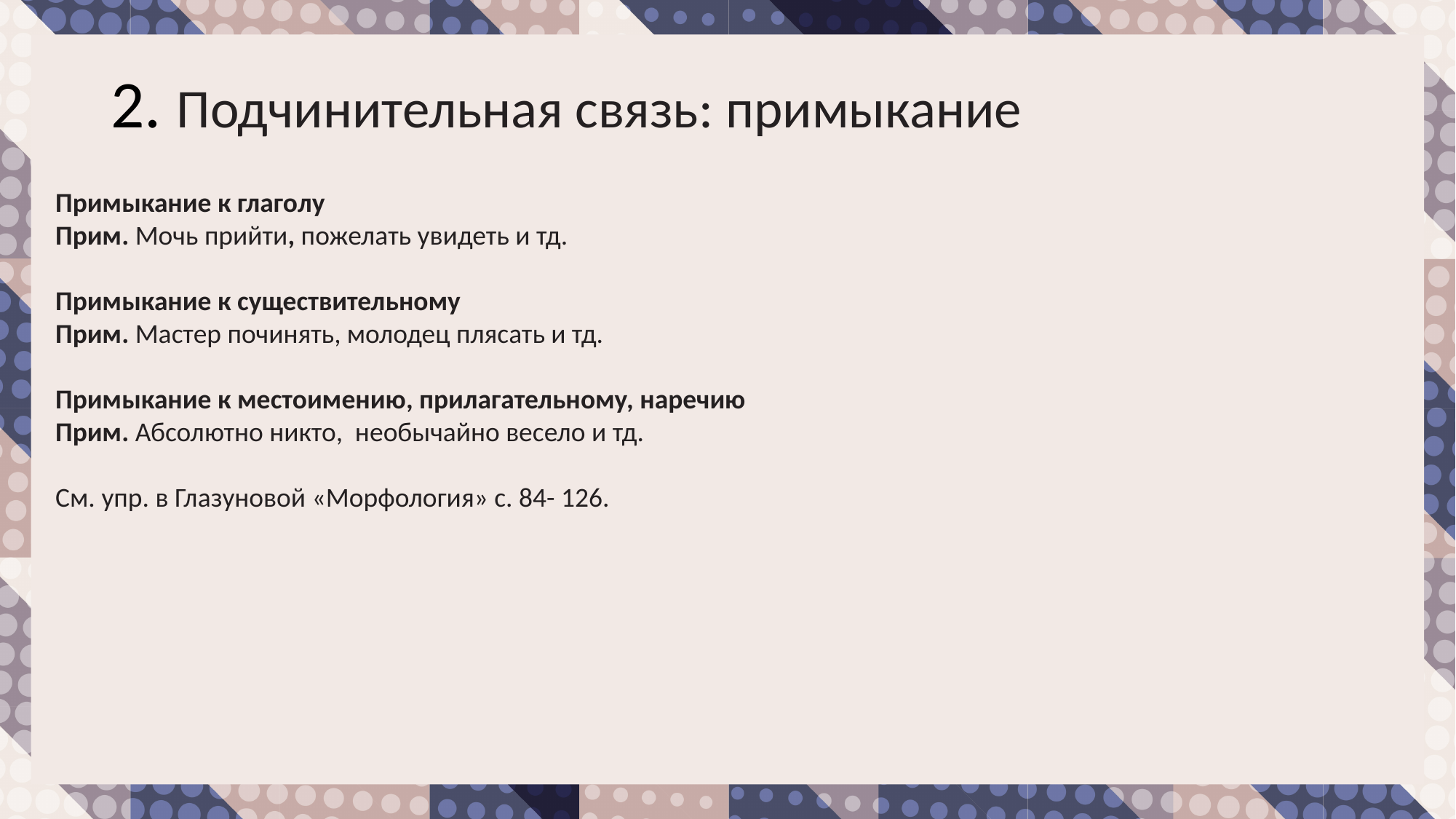

# 2. Подчинительная связь: примыкание

Примыкание к глаголу
Прим. Мочь прийти, пожелать увидеть и тд.

Примыкание к существительному
Прим. Мастер починять, молодец плясать и тд.

Примыкание к местоимению, прилагательному, наречию
Прим. Абсолютно никто,  необычайно весело и тд.

См. упр. в Глазуновой «Морфология» с. 84- 126.